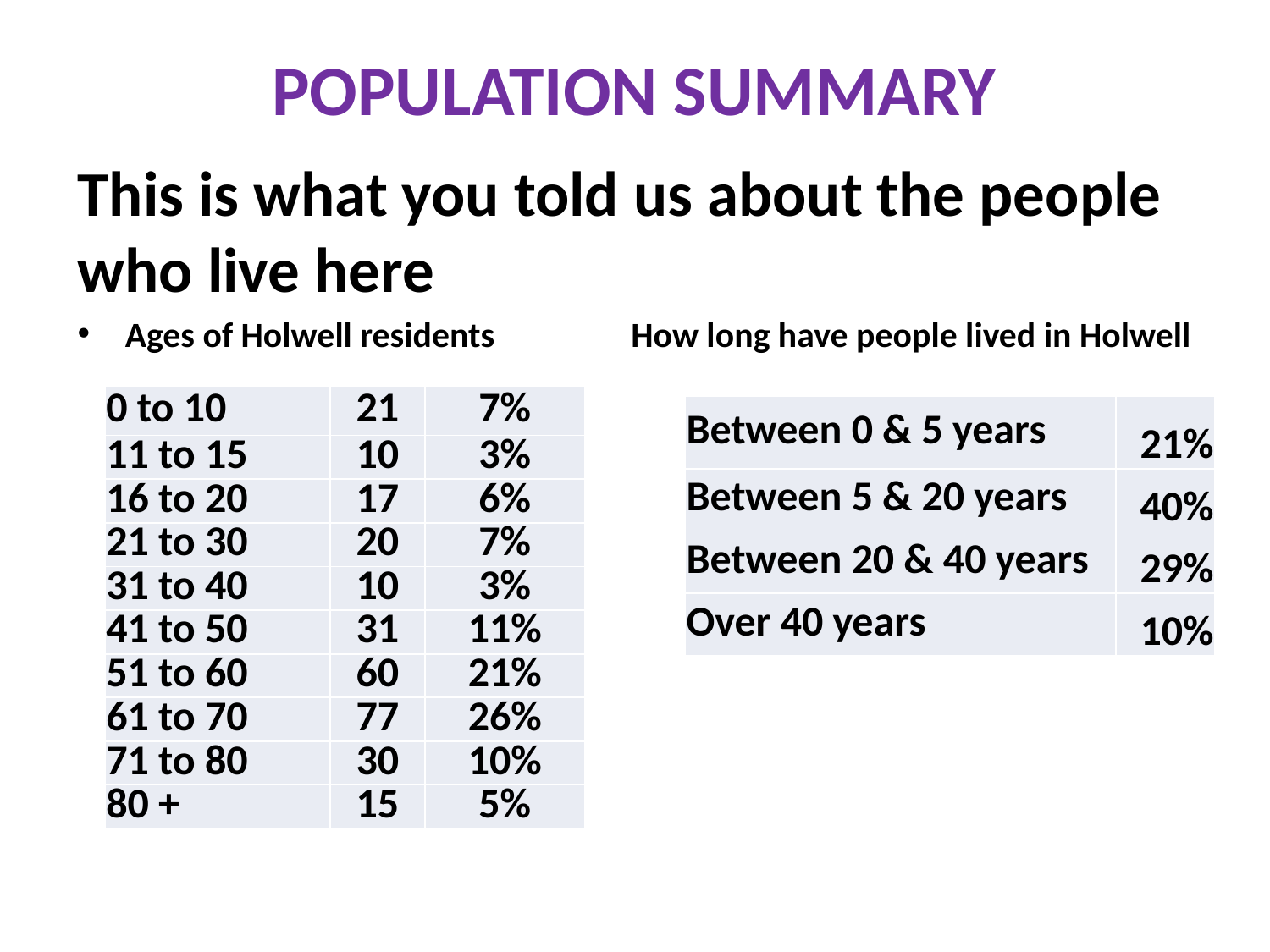

# POPULATION SUMMARY
This is what you told us about the people who live here
Ages of Holwell residents                 How long have people lived in Holwell

| 0 to 10 | 21 | 7% |
| --- | --- | --- |
| 11 to 15 | 10 | 3% |
| 16 to 20 | 17 | 6% |
| 21 to 30 | 20 | 7% |
| 31 to 40 | 10 | 3% |
| 41 to 50 | 31 | 11% |
| 51 to 60 | 60 | 21% |
| 61 to 70 | 77 | 26% |
| 71 to 80 | 30 | 10% |
| 80 + | 15 | 5% |
| Between 0 & 5 years | 21% |
| --- | --- |
| Between 5 & 20 years | 40% |
| Between 20 & 40 years | 29% |
| Over 40 years | 10% |